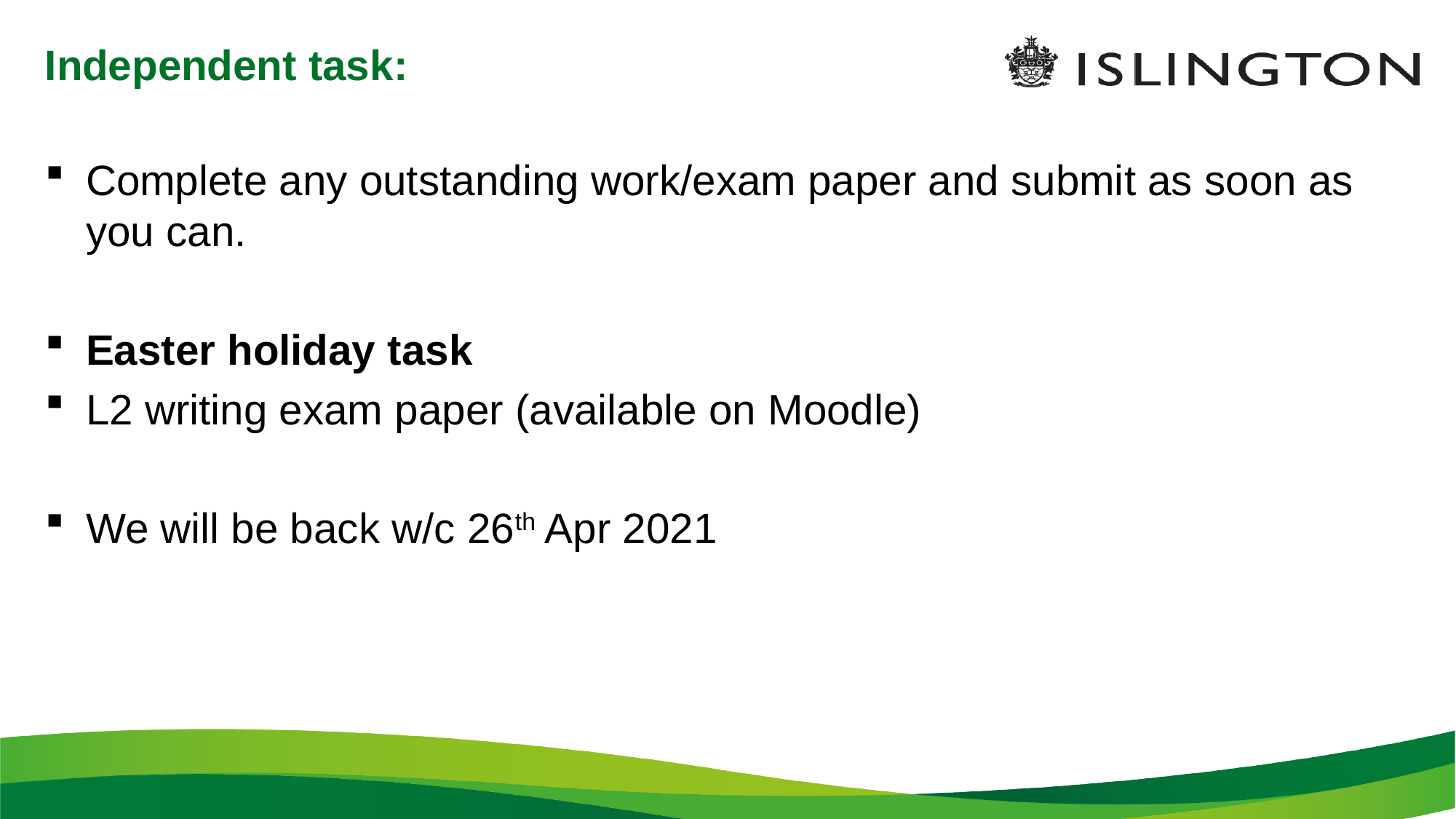

# Independent task:
Complete any outstanding work/exam paper and submit as soon as you can.

Easter holiday task
L2 writing exam paper (available on Moodle)

We will be back w/c 26th Apr 2021